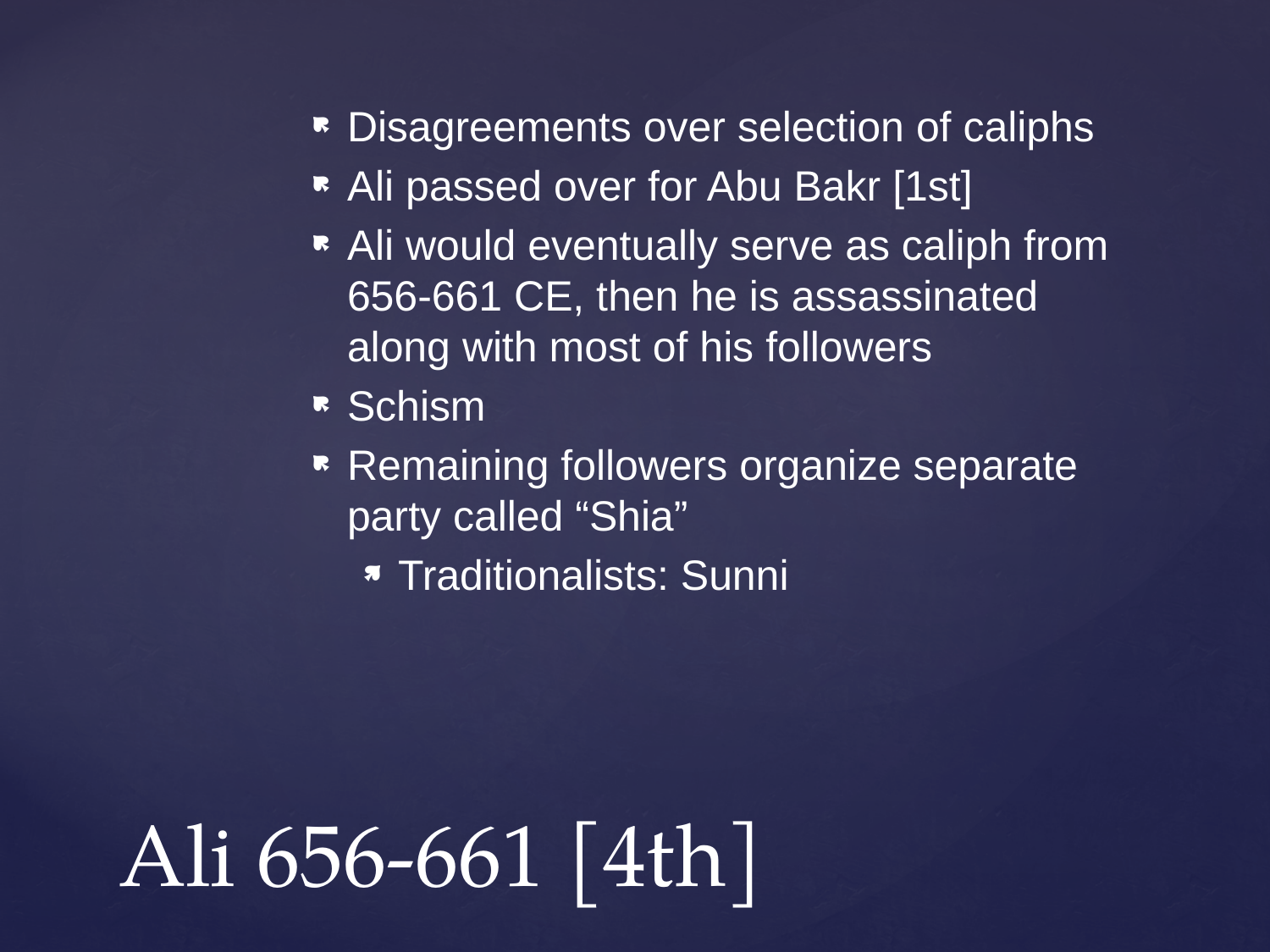

Disagreements over selection of caliphs
Ali passed over for Abu Bakr [1st]
Ali would eventually serve as caliph from 656-661 CE, then he is assassinated along with most of his followers
Schism
Remaining followers organize separate party called “Shia”
Traditionalists: Sunni
# Ali 656-661 [4th]